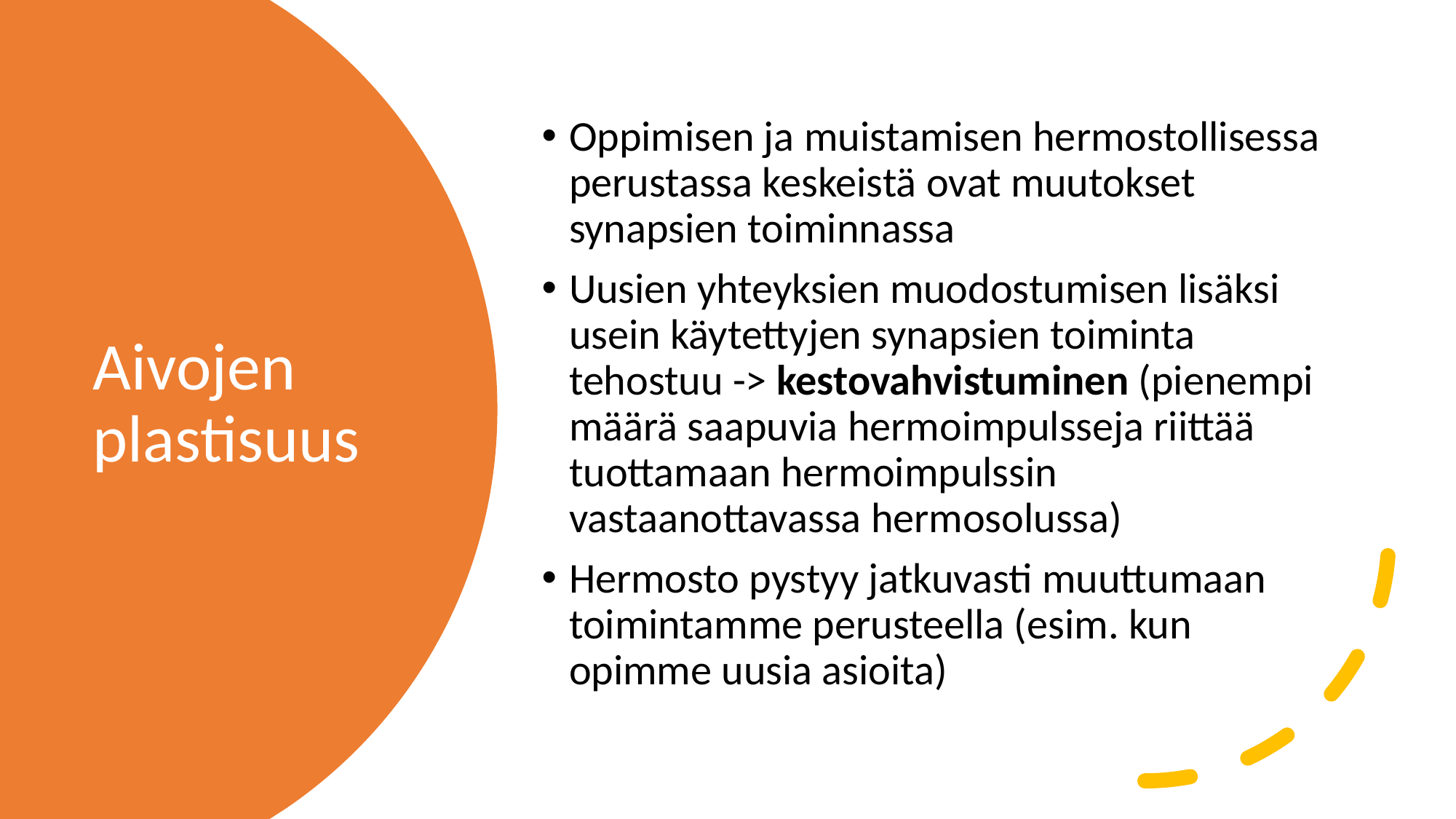

Oppimisen ja muistamisen hermostollisessa perustassa keskeistä ovat muutokset synapsien toiminnassa
Uusien yhteyksien muodostumisen lisäksi usein käytettyjen synapsien toiminta tehostuu -> kestovahvistuminen (pienempi määrä saapuvia hermoimpulsseja riittää tuottamaan hermoimpulssin vastaanottavassa hermosolussa)
Hermosto pystyy jatkuvasti muuttumaan toimintamme perusteella (esim. kun opimme uusia asioita)
# Aivojen plastisuus